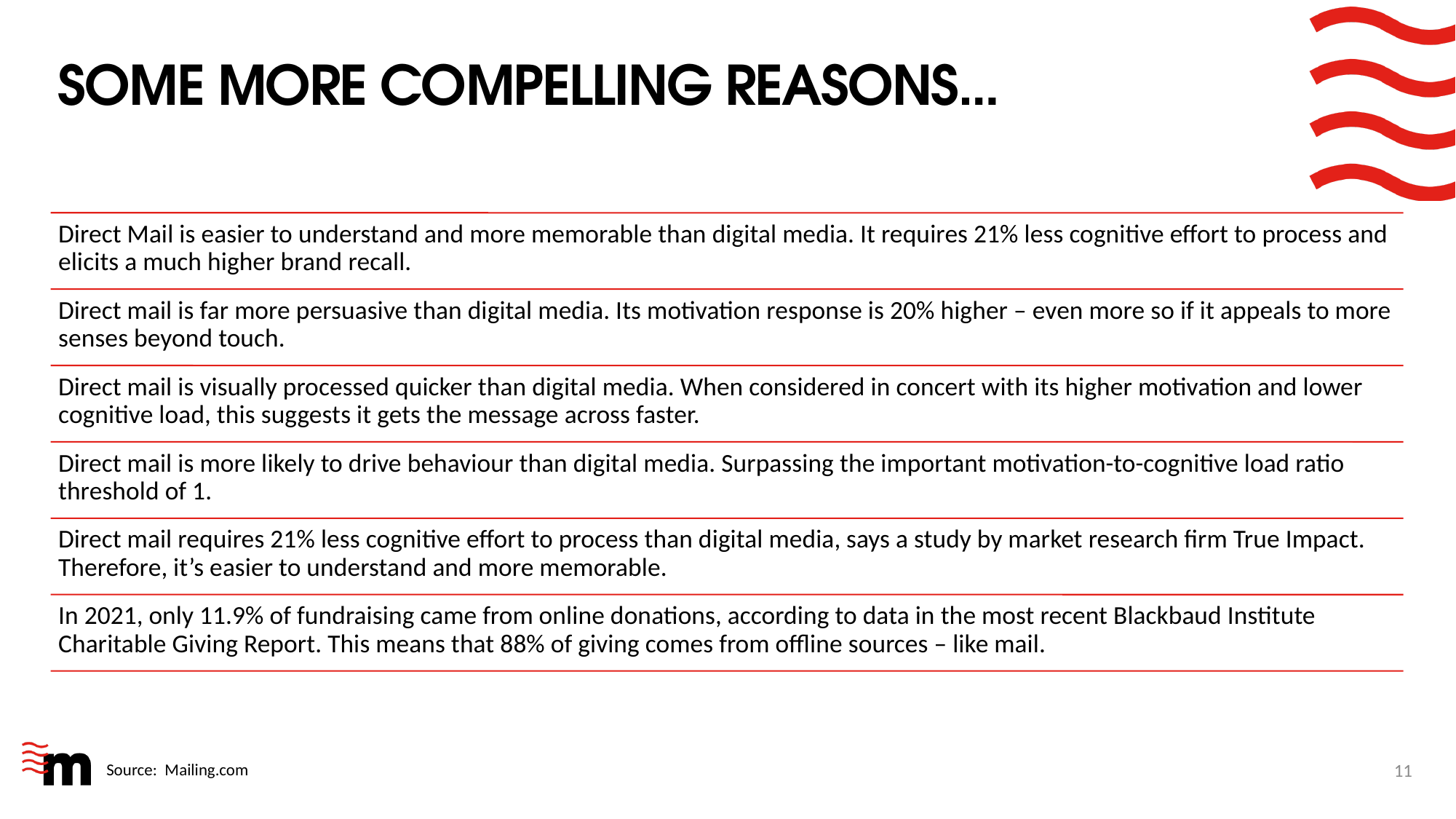

# Some more compelling reasons…

Direct Mail is easier to understand and more memorable than digital media. It requires 21% less cognitive effort to process and elicits a much higher brand recall.
Direct mail is far more persuasive than digital media. Its motivation response is 20% higher – even more so if it appeals to more senses beyond touch.
Direct mail is visually processed quicker than digital media. When considered in concert with its higher motivation and lower cognitive load, this suggests it gets the message across faster.
Direct mail is more likely to drive behaviour than digital media. Surpassing the important motivation-to-cognitive load ratio threshold of 1.
Direct mail requires 21% less cognitive effort to process than digital media, says a study by market research firm True Impact. Therefore, it’s easier to understand and more memorable.
In 2021, only 11.9% of fundraising came from online donations, according to data in the most recent Blackbaud Institute Charitable Giving Report. This means that 88% of giving comes from offline sources – like mail.

11
Source:  Mailing.com